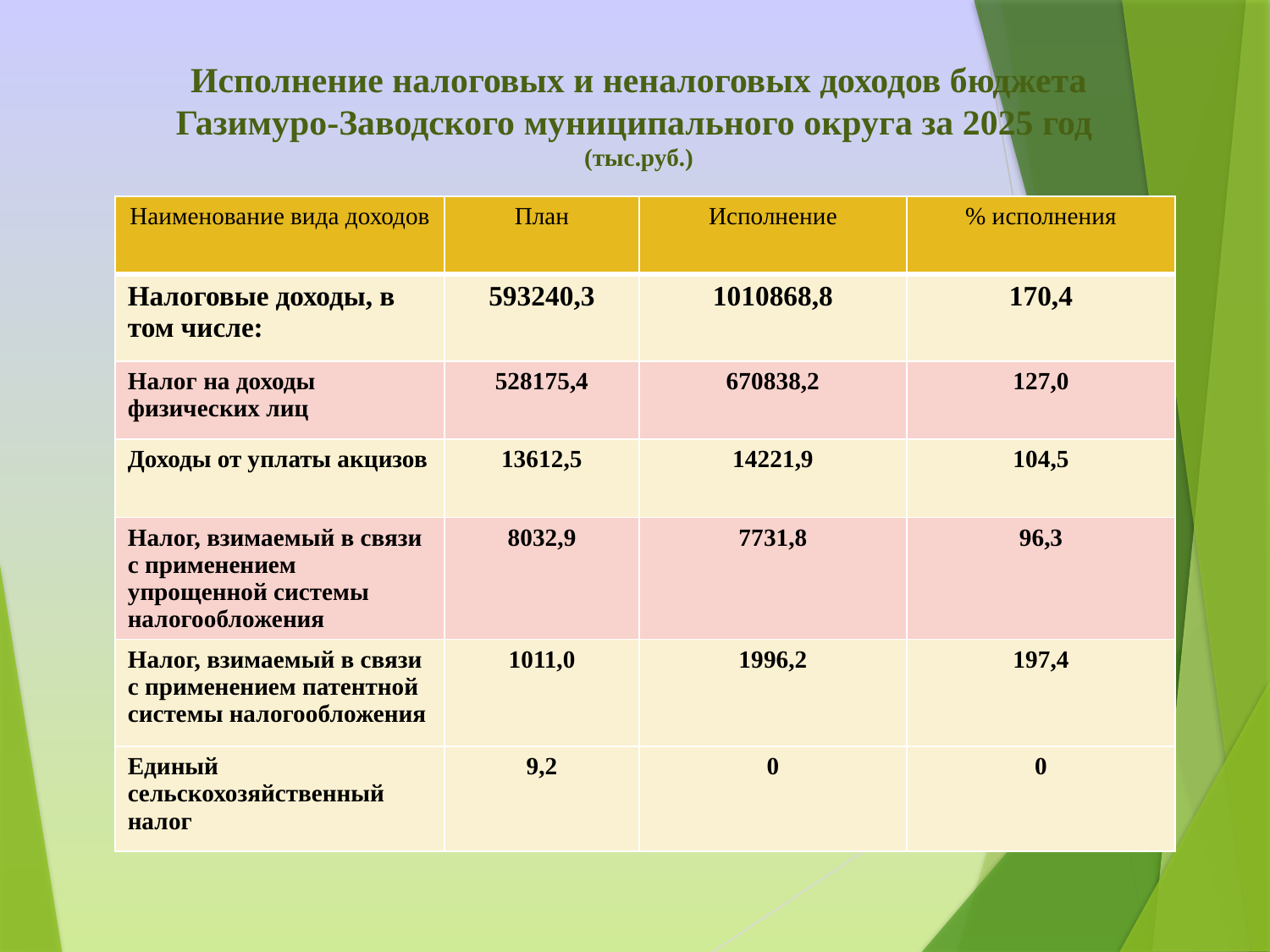

# Исполнение налоговых и неналоговых доходов бюджета Газимуро-Заводского муниципального округа за 2025 год (тыс.руб.)
| Наименование вида доходов | План | Исполнение | % исполнения |
| --- | --- | --- | --- |
| Налоговые доходы, в том числе: | 593240,3 | 1010868,8 | 170,4 |
| Налог на доходы физических лиц | 528175,4 | 670838,2 | 127,0 |
| Доходы от уплаты акцизов | 13612,5 | 14221,9 | 104,5 |
| Налог, взимаемый в связи с применением упрощенной системы налогообложения | 8032,9 | 7731,8 | 96,3 |
| Налог, взимаемый в связи с применением патентной системы налогообложения | 1011,0 | 1996,2 | 197,4 |
| Единый сельскохозяйственный налог | 9,2 | 0 | 0 |